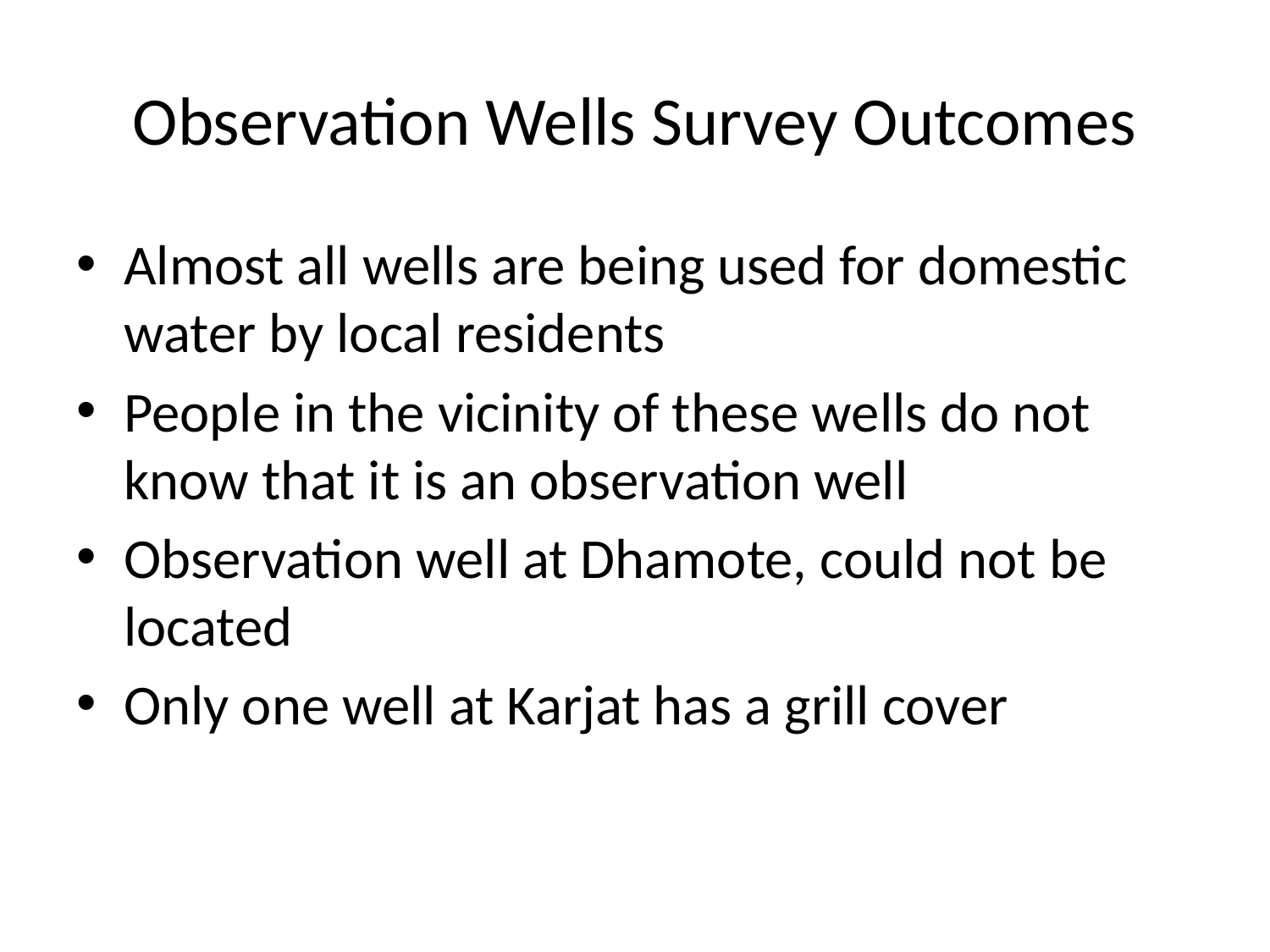

# Observation Wells Survey Outcomes
Almost all wells are being used for domestic water by local residents
People in the vicinity of these wells do not know that it is an observation well
Observation well at Dhamote, could not be located
Only one well at Karjat has a grill cover